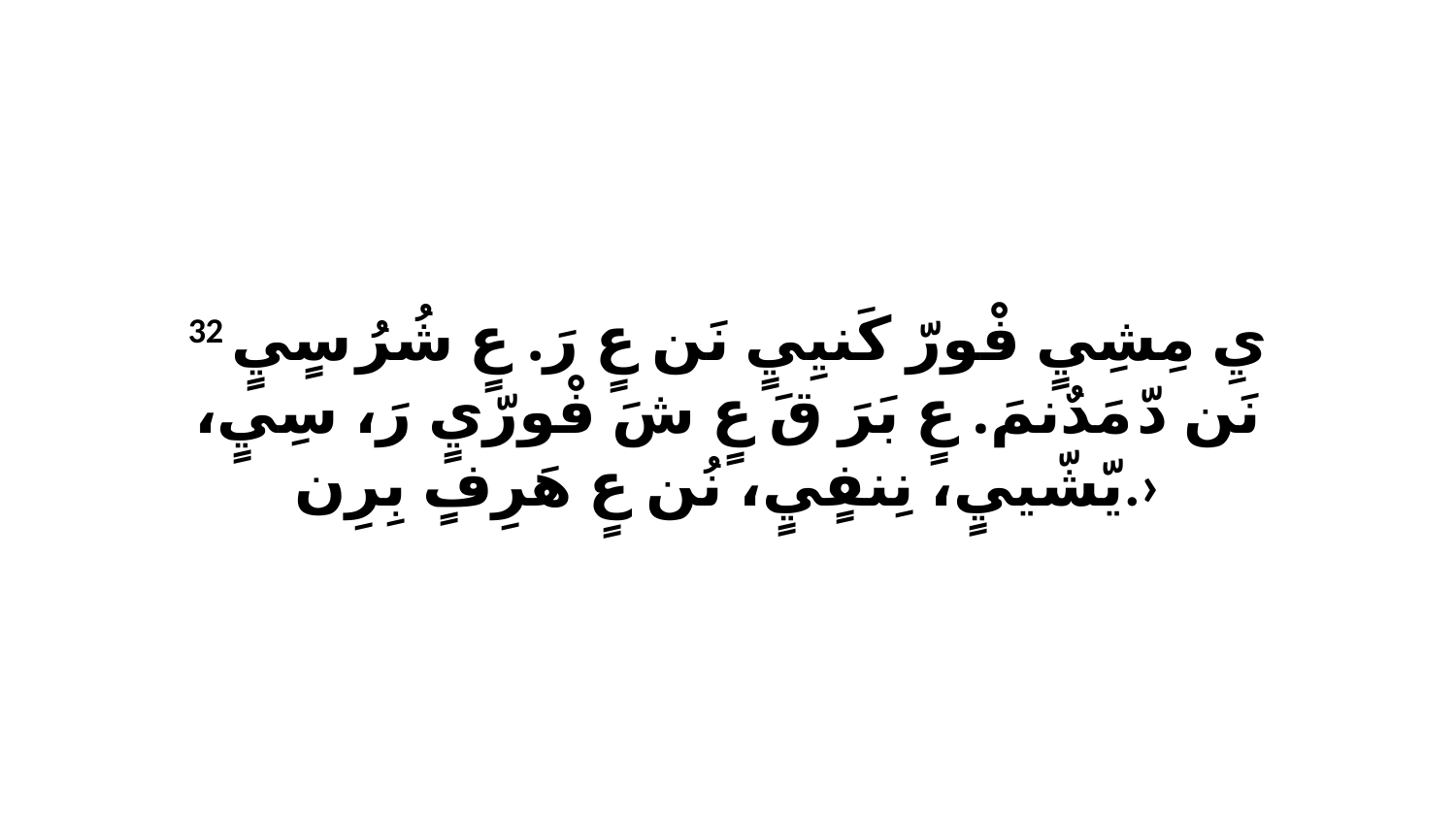

32 يِ مِشِيٍ فْورّ كَنيِيٍ نَن عٍ رَ. عٍ شُرُ سٍيٍ نَن دّ مَدٌنمَ. عٍ بَرَ قَ عٍ شَ فْورّيٍ رَ، سِيٍ، يّشّييٍ، نِنفٍيٍ، نُن عٍ هَرِفٍ بِرِن.›